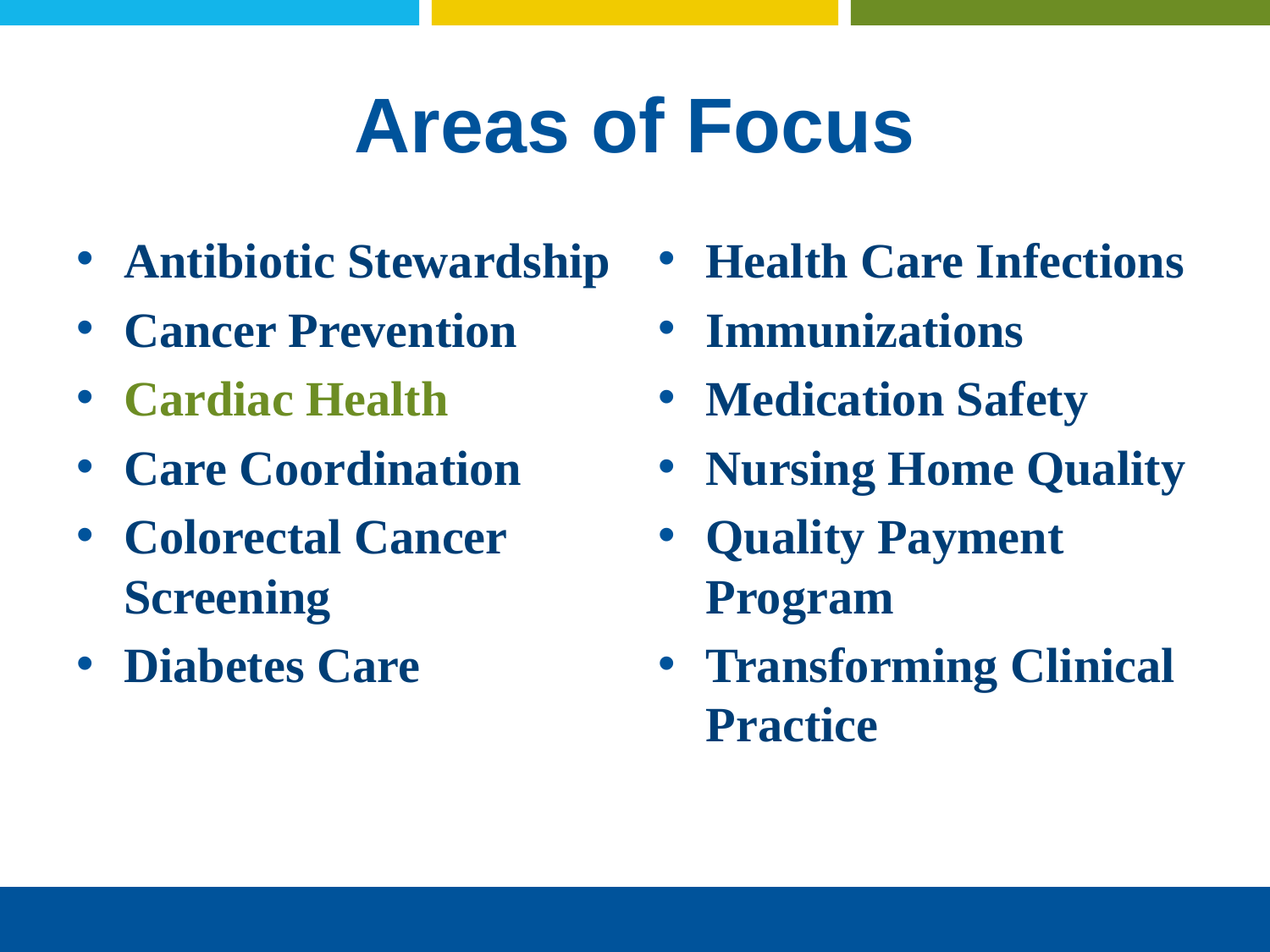

# Areas of Focus
Antibiotic Stewardship
Cancer Prevention
Cardiac Health
Care Coordination
Colorectal Cancer Screening
Diabetes Care

Health Care Infections
Immunizations
Medication Safety
Nursing Home Quality
Quality Payment Program
Transforming Clinical Practice